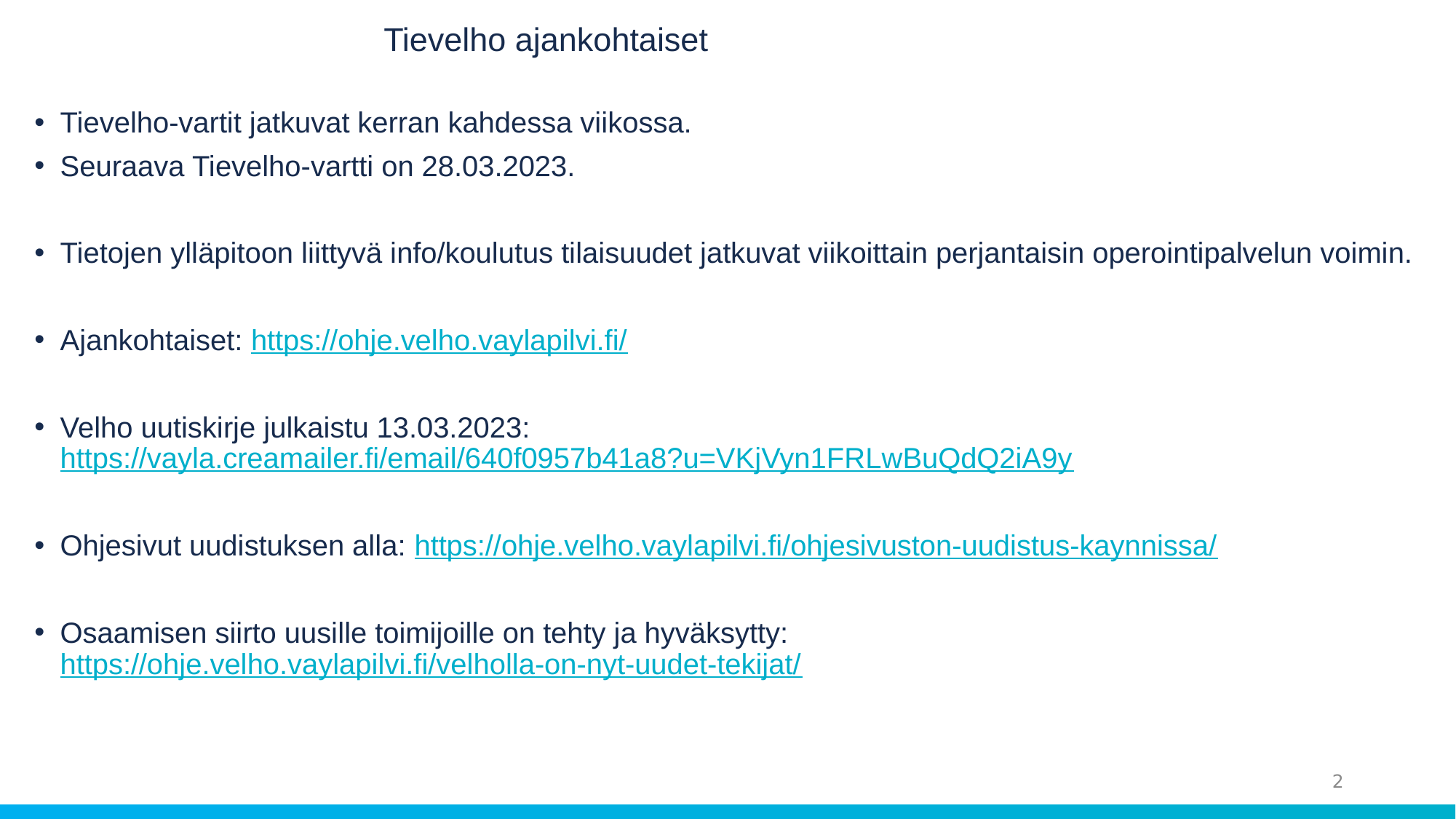

# Tievelho ajankohtaiset
Tievelho-vartit jatkuvat kerran kahdessa viikossa.
Seuraava Tievelho-vartti on 28.03.2023.

Tietojen ylläpitoon liittyvä info/koulutus tilaisuudet jatkuvat viikoittain perjantaisin operointipalvelun voimin.

Ajankohtaiset: https://ohje.velho.vaylapilvi.fi/

Velho uutiskirje julkaistu 13.03.2023: https://vayla.creamailer.fi/email/640f0957b41a8?u=VKjVyn1FRLwBuQdQ2iA9y

Ohjesivut uudistuksen alla: https://ohje.velho.vaylapilvi.fi/ohjesivuston-uudistus-kaynnissa/

Osaamisen siirto uusille toimijoille on tehty ja hyväksytty: https://ohje.velho.vaylapilvi.fi/velholla-on-nyt-uudet-tekijat/

2